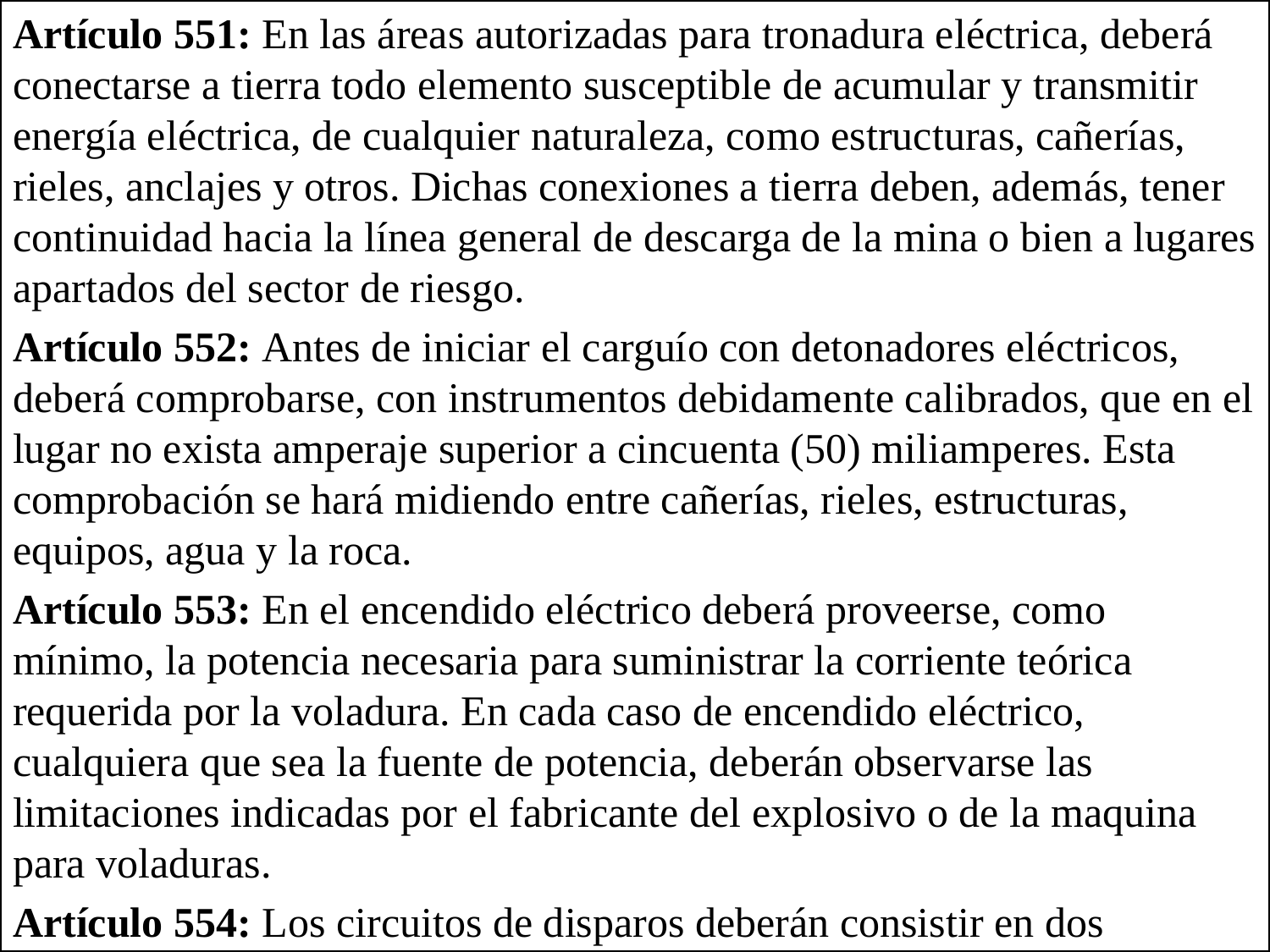

Artículo 551: En las áreas autorizadas para tronadura eléctrica, deberá conectarse a tierra todo elemento susceptible de acumular y transmitir energía eléctrica, de cualquier naturaleza, como estructuras, cañerías, rieles, anclajes y otros. Dichas conexiones a tierra deben, además, tener continuidad hacia la línea general de descarga de la mina o bien a lugares apartados del sector de riesgo.
Artículo 552: Antes de iniciar el carguío con detonadores eléctricos, deberá comprobarse, con instrumentos debidamente calibrados, que en el lugar no exista amperaje superior a cincuenta (50) miliamperes. Esta comprobación se hará midiendo entre cañerías, rieles, estructuras, equipos, agua y la roca.
Artículo 553: En el encendido eléctrico deberá proveerse, como mínimo, la potencia necesaria para suministrar la corriente teórica requerida por la voladura. En cada caso de encendido eléctrico, cualquiera que sea la fuente de potencia, deberán observarse las limitaciones indicadas por el fabricante del explosivo o de la maquina para voladuras.
Artículo 554: Los circuitos de disparos deberán consistir en dos conductores en perfectas condiciones. Los conductores de la fuente de